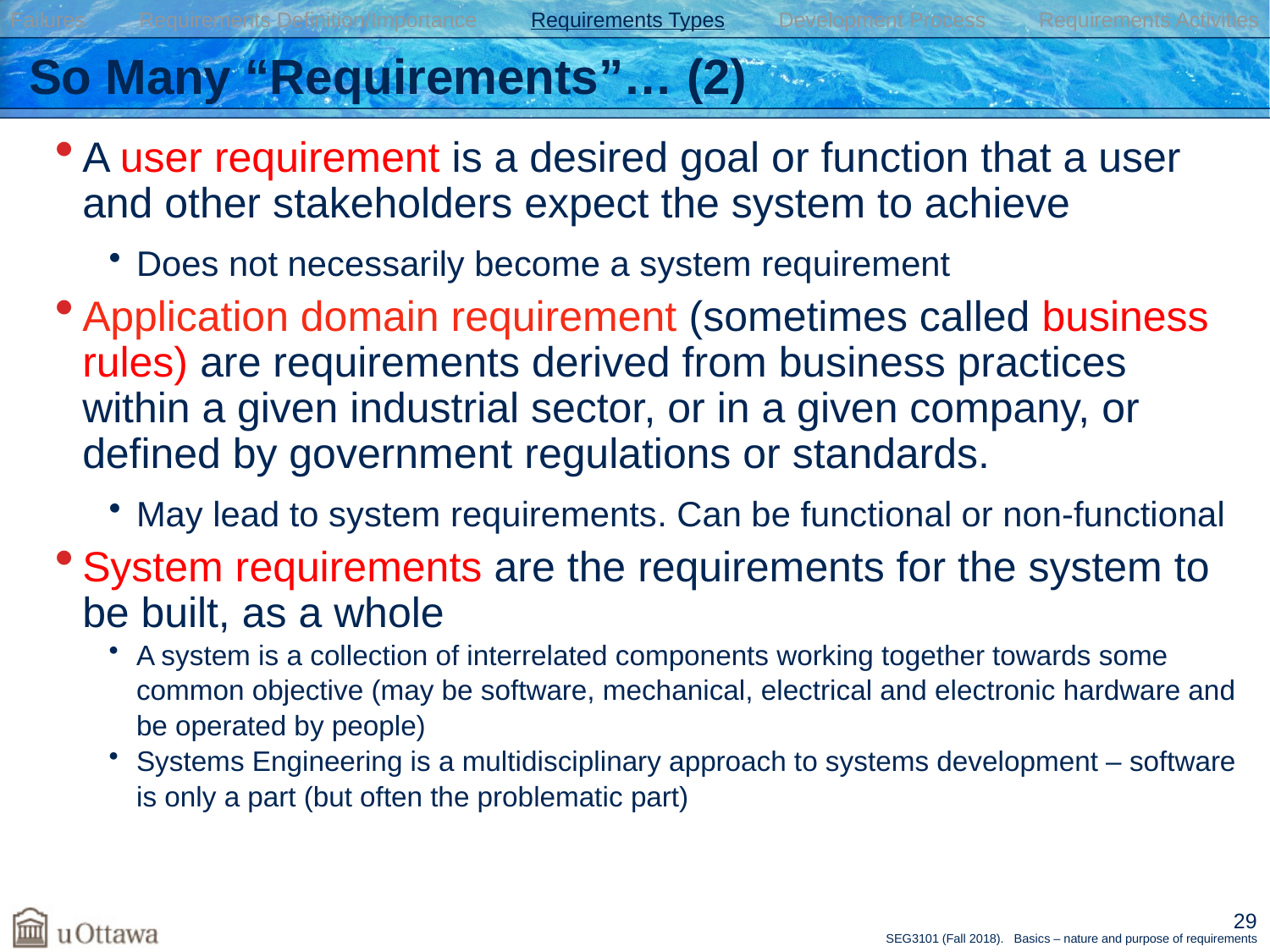

Failures         Requirements Definition/Importance         Requirements Types         Development Process         Requirements Activities
# So Many “Requirements”… (2)
A user requirement is a desired goal or function that a user and other stakeholders expect the system to achieve
Does not necessarily become a system requirement
Application domain requirement (sometimes called business rules) are requirements derived from business practices within a given industrial sector, or in a given company, or defined by government regulations or standards.
May lead to system requirements. Can be functional or non-functional
System requirements are the requirements for the system to be built, as a whole
A system is a collection of interrelated components working together towards some common objective (may be software, mechanical, electrical and electronic hardware and be operated by people)
Systems Engineering is a multidisciplinary approach to systems development – software is only a part (but often the problematic part)
29